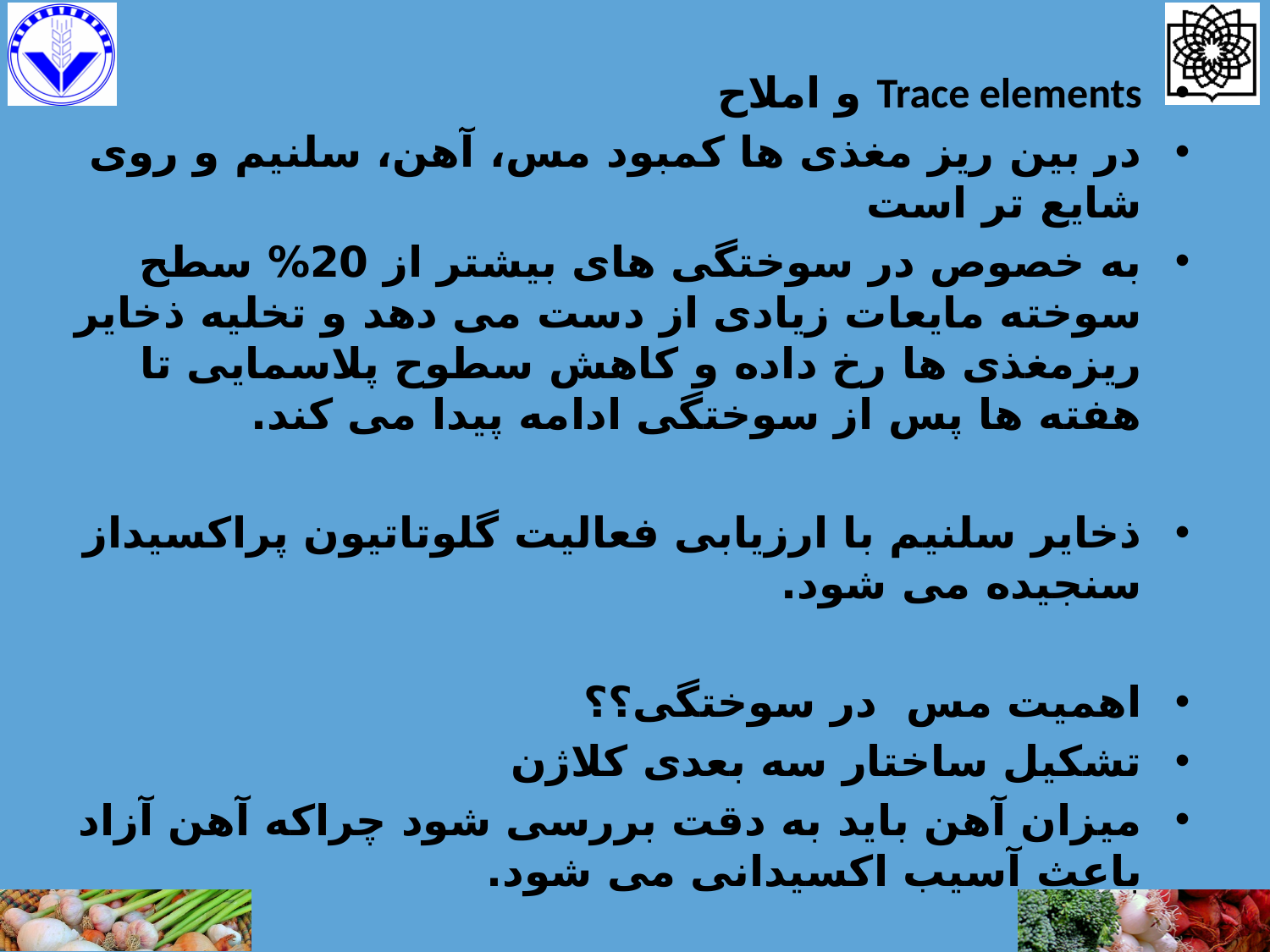

Trace elements و املاح
در بین ریز مغذی ها کمبود مس، آهن، سلنیم و روی شایع تر است
به خصوص در سوختگی های بیشتر از 20% سطح سوخته مایعات زیادی از دست می دهد و تخلیه ذخایر ریزمغذی ها رخ داده و کاهش سطوح پلاسمایی تا هفته ها پس از سوختگی ادامه پیدا می کند.

ذخایر سلنیم با ارزیابی فعالیت گلوتاتیون پراکسیداز سنجیده می شود.

اهمیت مس  در سوختگی؟؟
تشکیل ساختار سه بعدی کلاژن
میزان آهن باید به دقت بررسی شود چراکه آهن آزاد باعث آسیب اکسیدانی می شود.